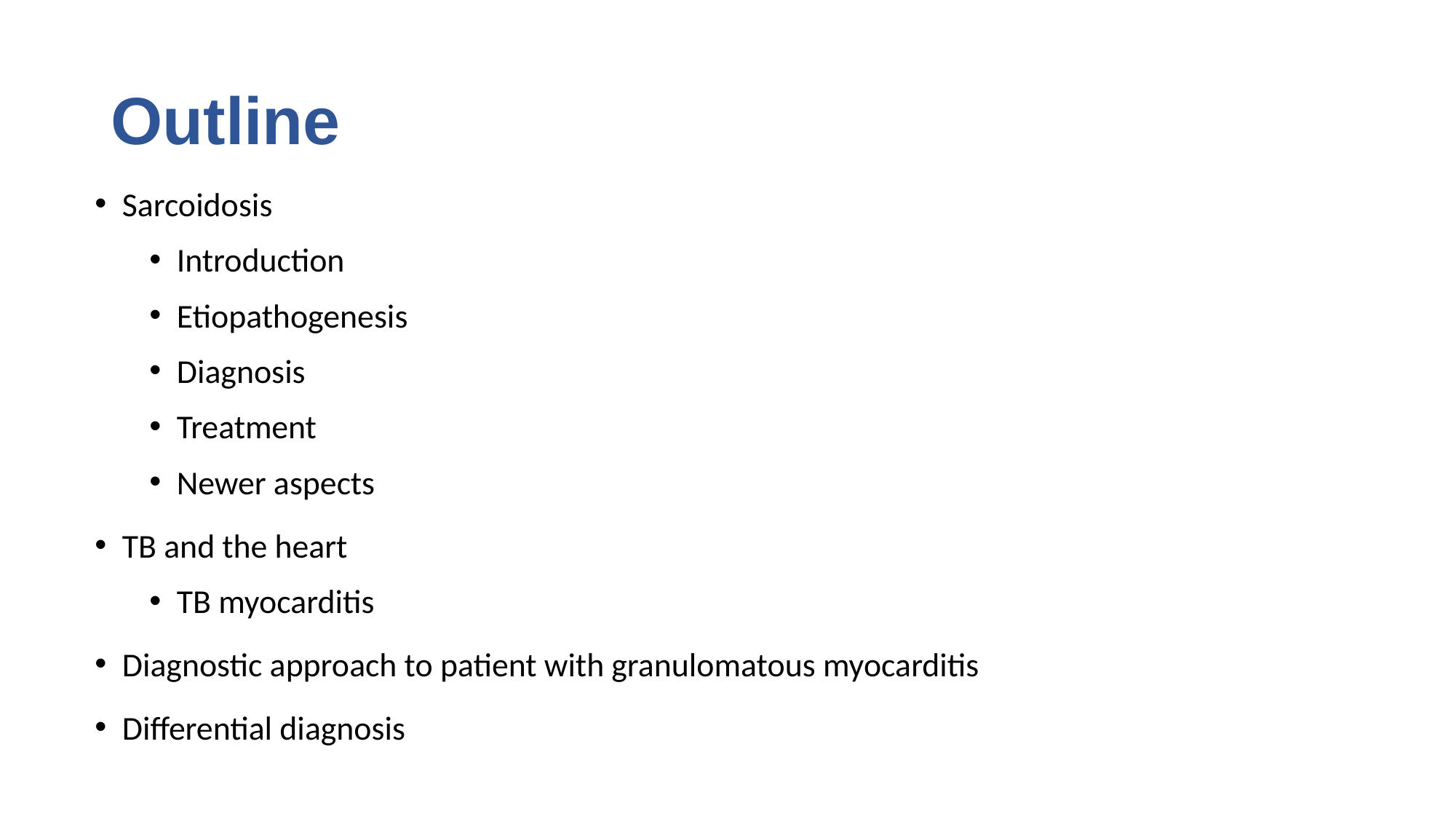

# Outline
Sarcoidosis
Introduction
Etiopathogenesis
Diagnosis
Treatment
Newer aspects
TB and the heart
TB myocarditis
Diagnostic approach to patient with granulomatous myocarditis
Differential diagnosis